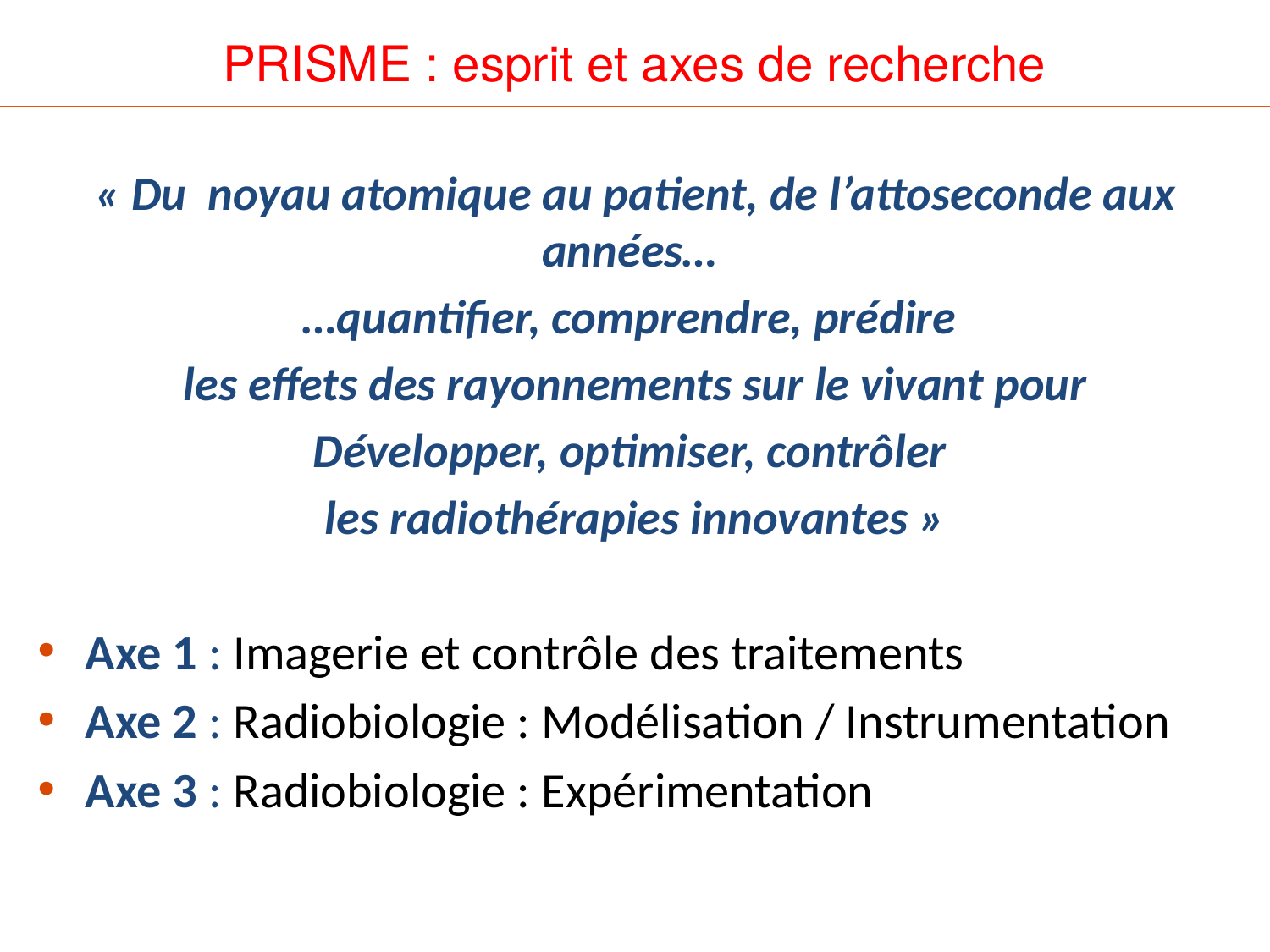

# PRISME : esprit et axes de recherche
« Du  noyau atomique au patient, de l’attoseconde aux années…
…quantifier, comprendre, prédire
les effets des rayonnements sur le vivant pour
Développer, optimiser, contrôler
les radiothérapies innovantes »

Axe 1 : Imagerie et contrôle des traitements
Axe 2 : Radiobiologie : Modélisation / Instrumentation
Axe 3 : Radiobiologie : Expérimentation